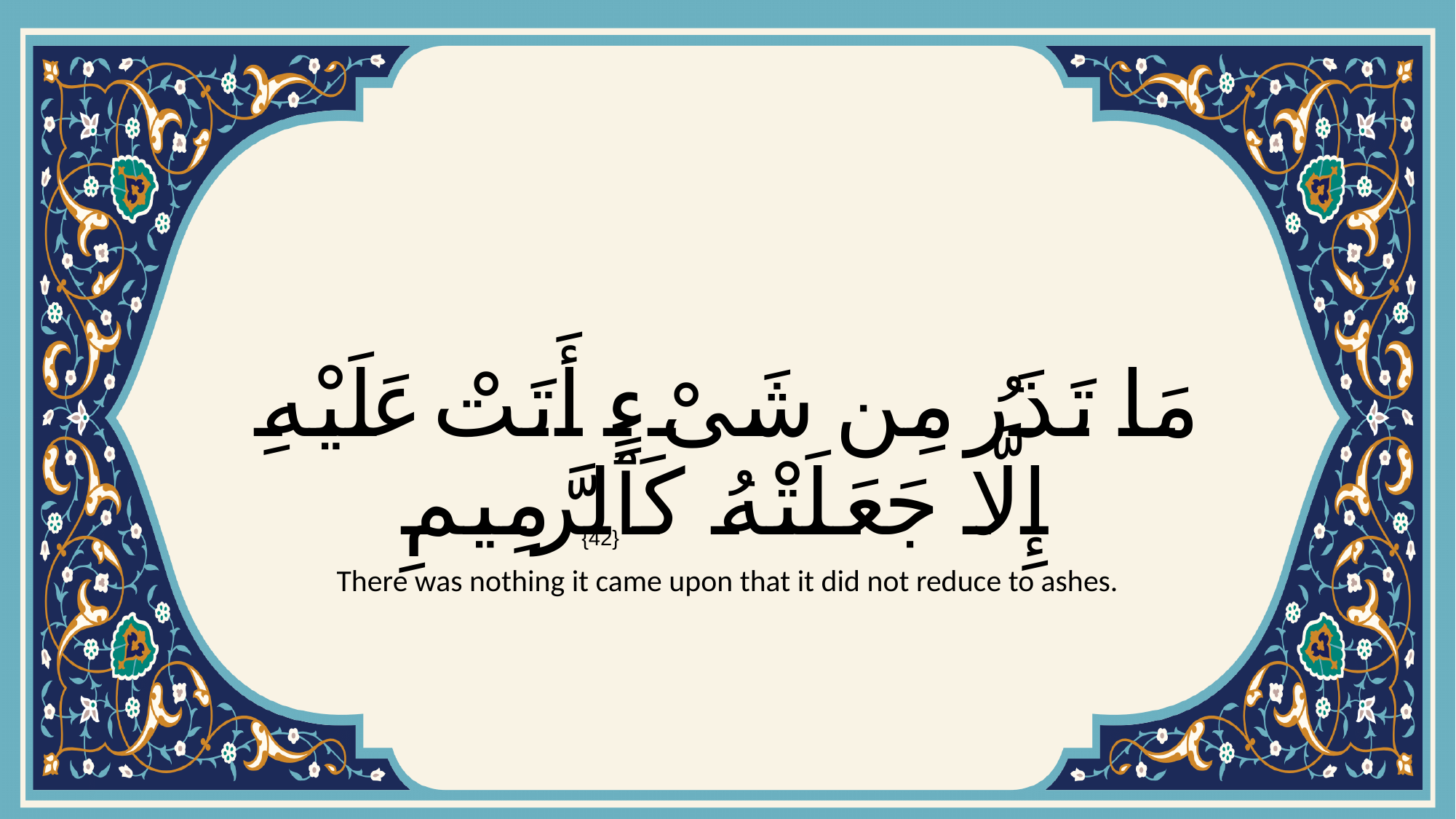

# مَا تَذَرُ مِن شَىْءٍ أَتَتْ عَلَيْهِ إِلَّا جَعَلَتْهُ كَٱلرَّمِيمِ
{42}
There was nothing it came upon that it did not reduce to ashes.